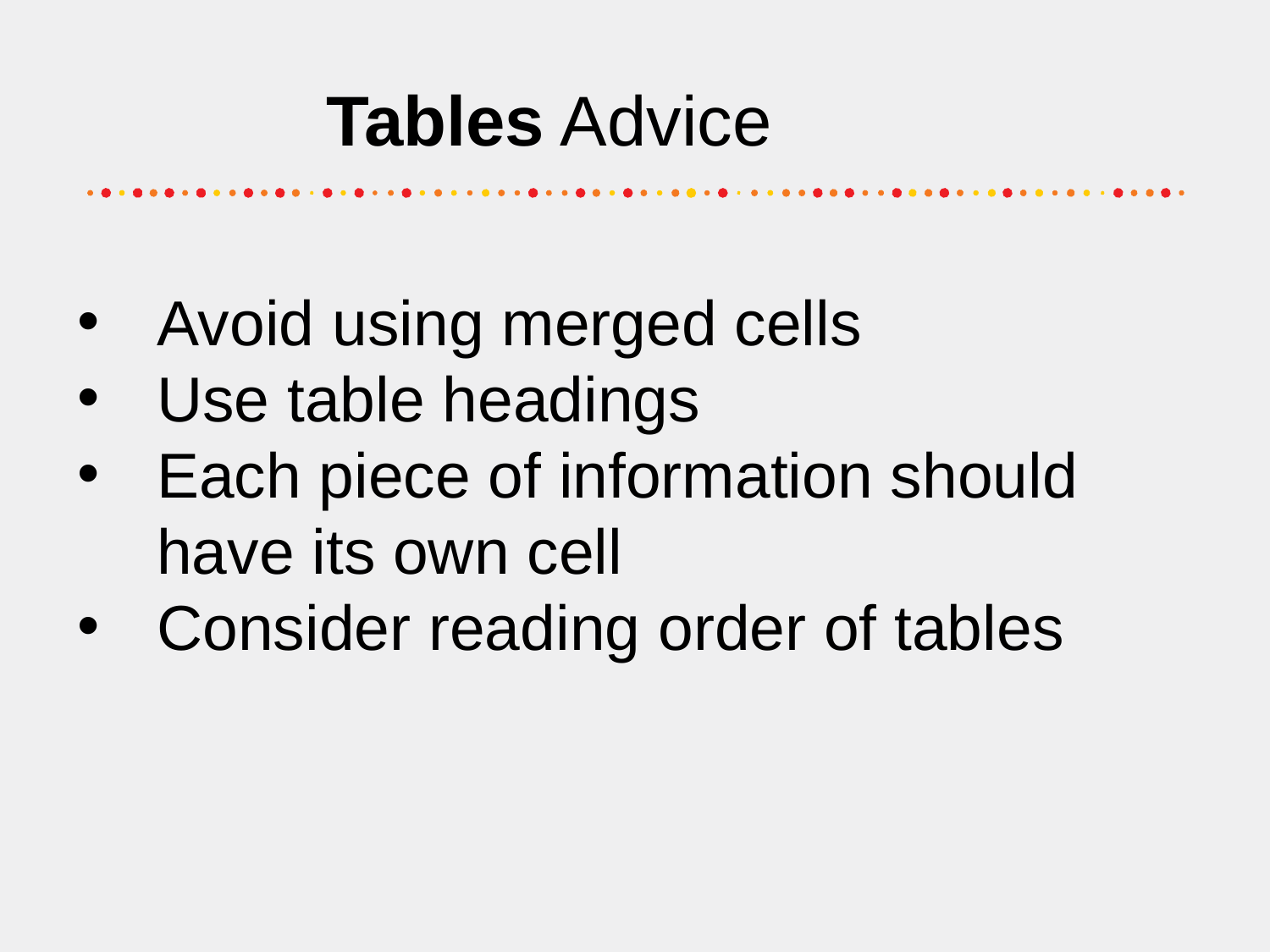

# Tables Advice
Avoid using merged cells
Use table headings
Each piece of information should have its own cell
Consider reading order of tables